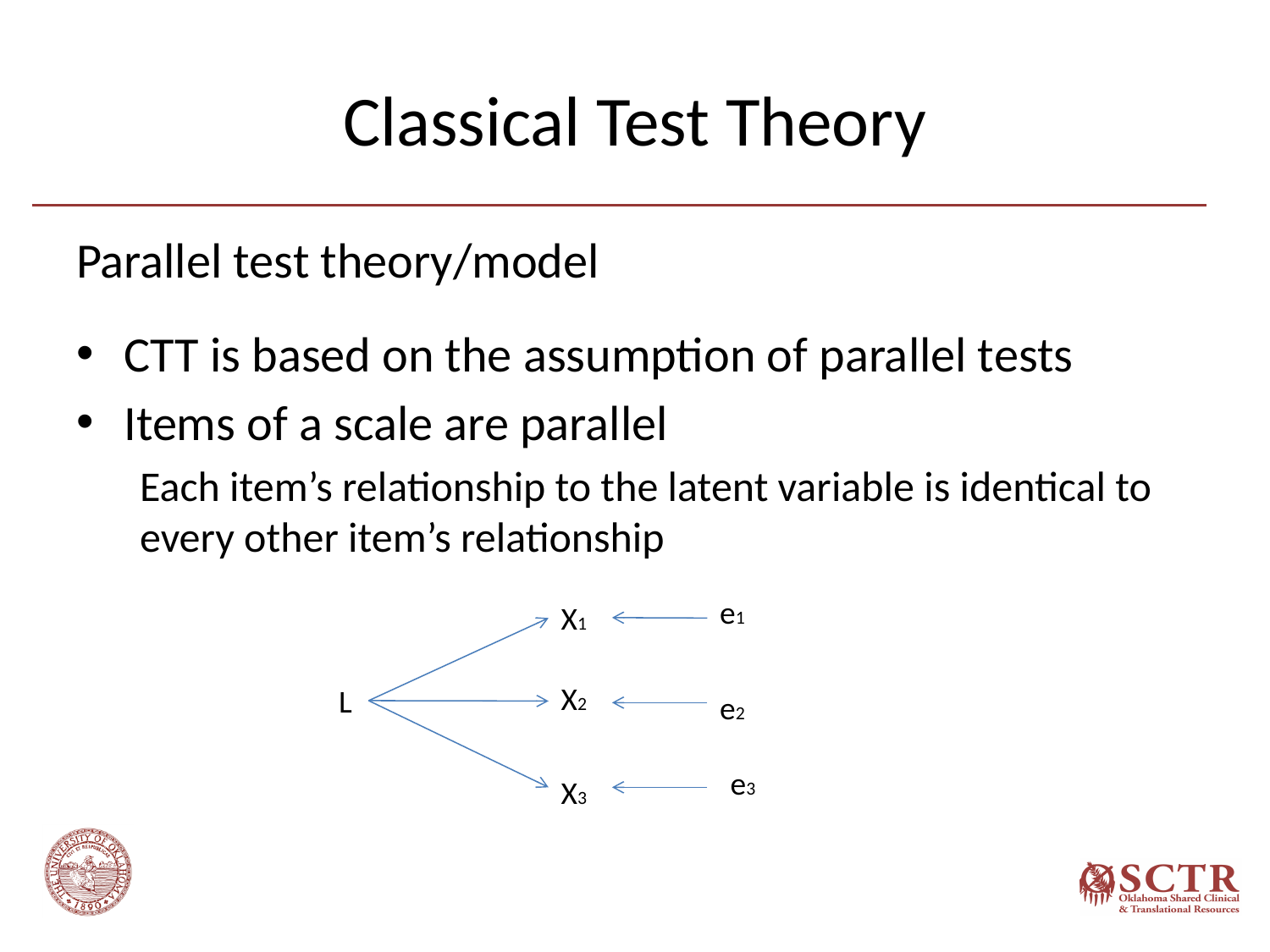

# Classical Test Theory
Parallel test theory/model

CTT is based on the assumption of parallel tests
Items of a scale are parallel
Each item’s relationship to the latent variable is identical to every other item’s relationship

e1
X1
X2
L
e2
e3
X3